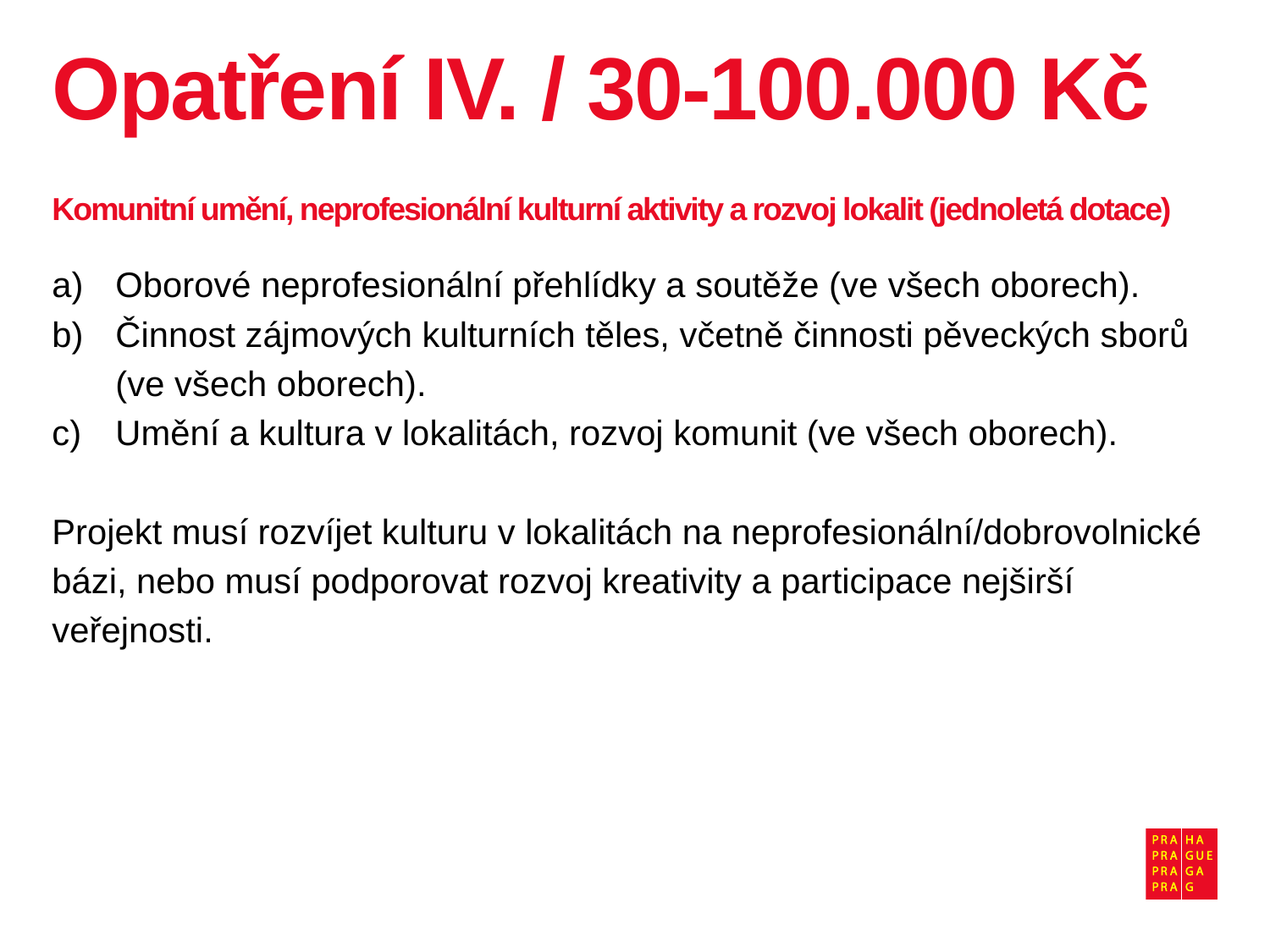

# Opatření IV. / 30-100.000 Kč
Komunitní umění, neprofesionální kulturní aktivity a rozvoj lokalit (jednoletá dotace)
Oborové neprofesionální přehlídky a soutěže (ve všech oborech).
Činnost zájmových kulturních těles, včetně činnosti pěveckých sborů (ve všech oborech).
Umění a kultura v lokalitách, rozvoj komunit (ve všech oborech).

Projekt musí rozvíjet kulturu v lokalitách na neprofesionální/dobrovolnické bázi, nebo musí podporovat rozvoj kreativity a participace nejširší veřejnosti.
11